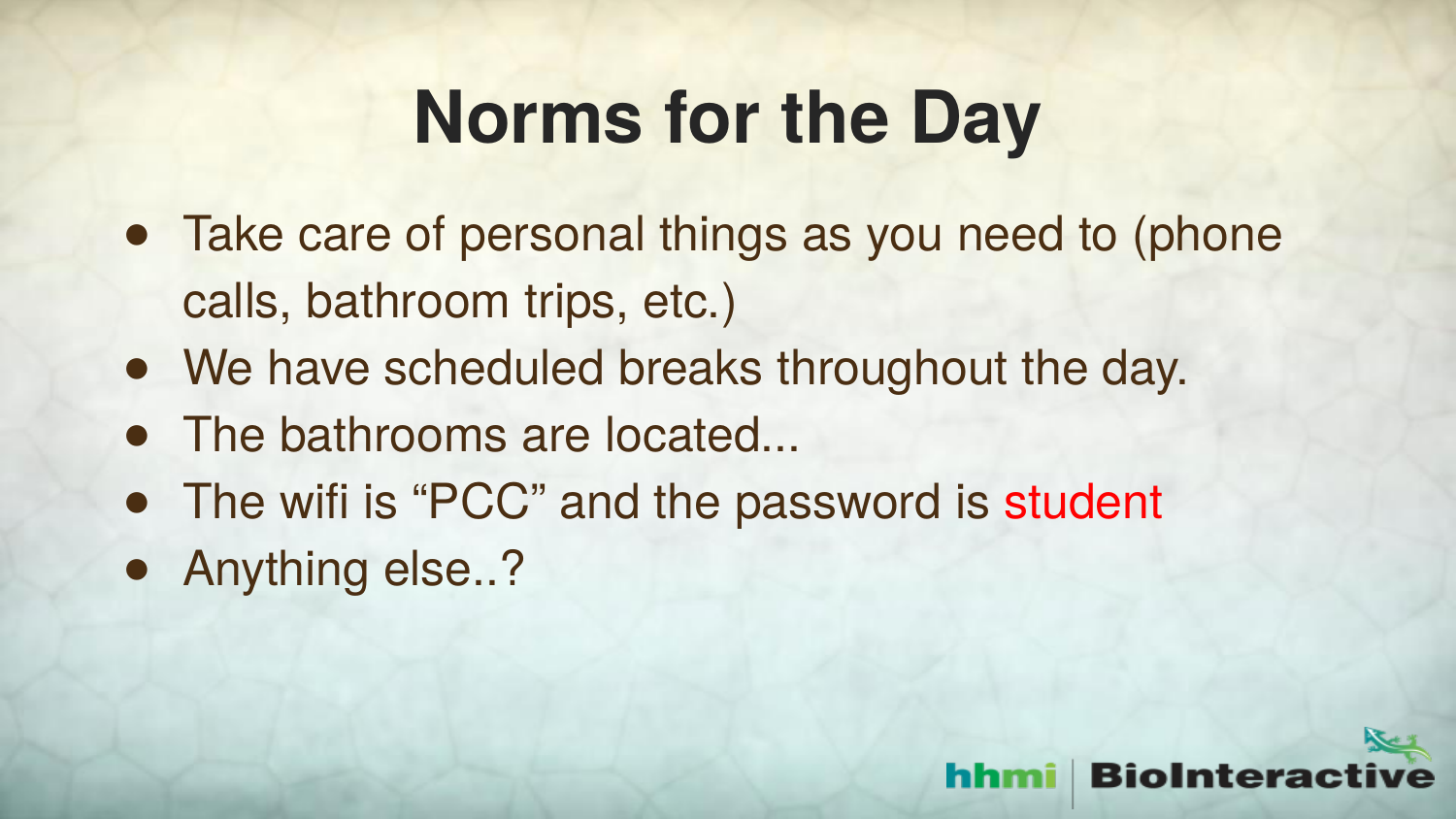

# Norms for the Day
Take care of personal things as you need to (phone calls, bathroom trips, etc.)
We have scheduled breaks throughout the day.
The bathrooms are located...
The wifi is “PCC” and the password is student
Anything else..?